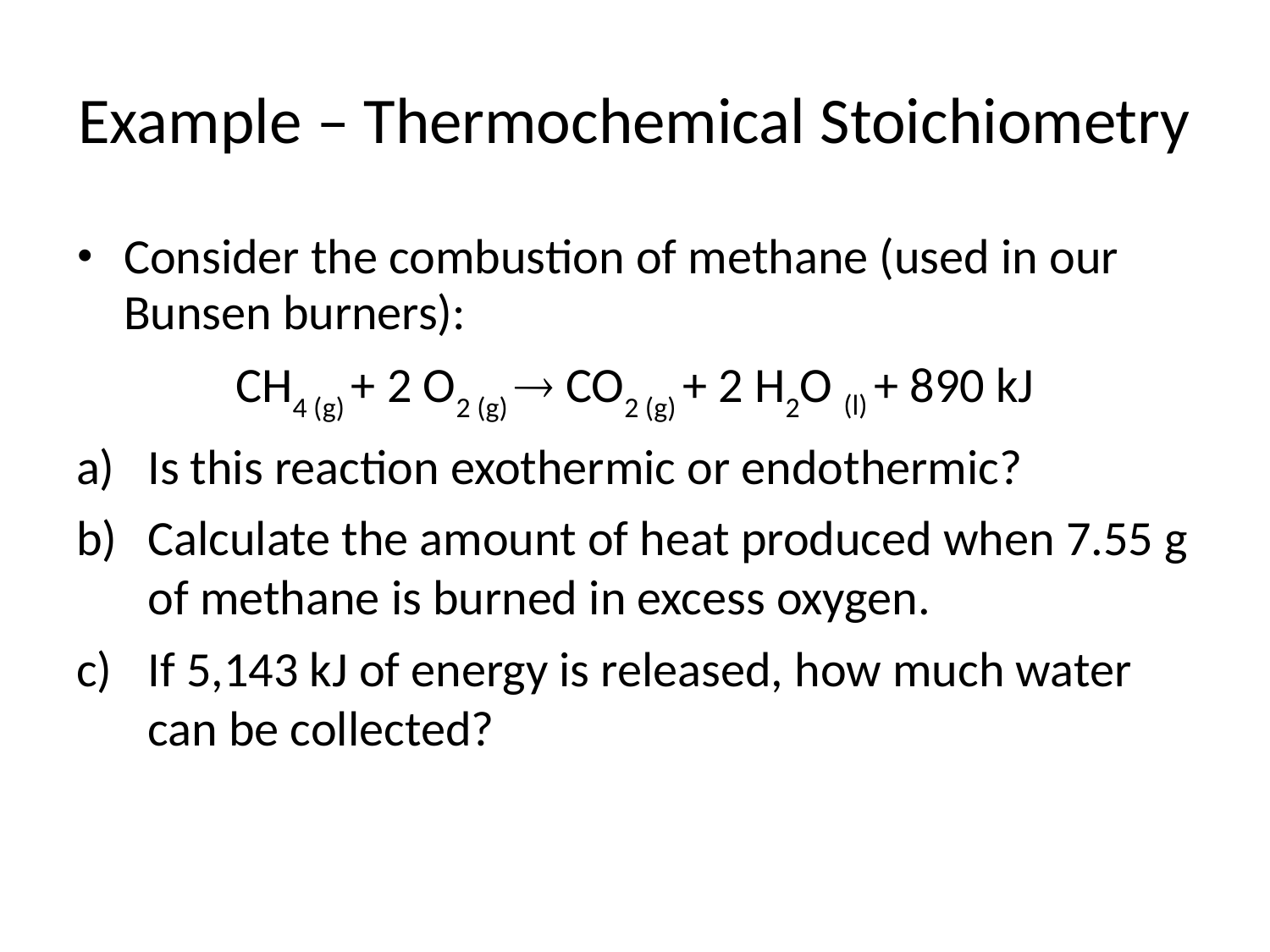

# Example – Thermochemical Stoichiometry
Consider the combustion of methane (used in our Bunsen burners):
CH4 (g) + 2 O2 (g) → CO2 (g) + 2 H2O (l) + 890 kJ
Is this reaction exothermic or endothermic?
Calculate the amount of heat produced when 7.55 g of methane is burned in excess oxygen.
If 5,143 kJ of energy is released, how much water can be collected?